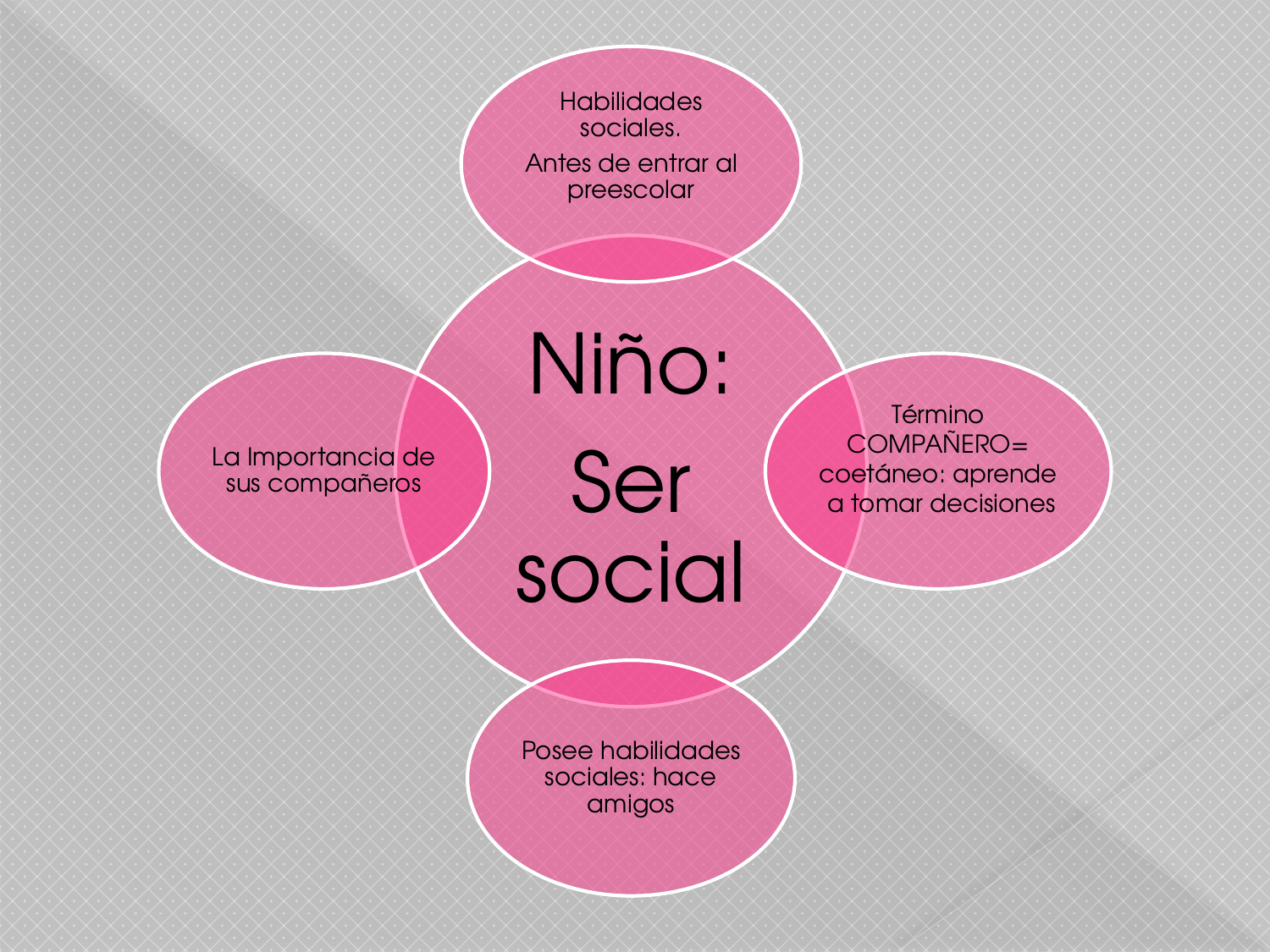

Niño:
Ser social
Habilidades sociales.
Antes de entrar al preescolar

Término COMPAÑERO= coetáneo: aprende  a tomar decisiones

Posee habilidades sociales: hace amigos
La Importancia de sus compañeros